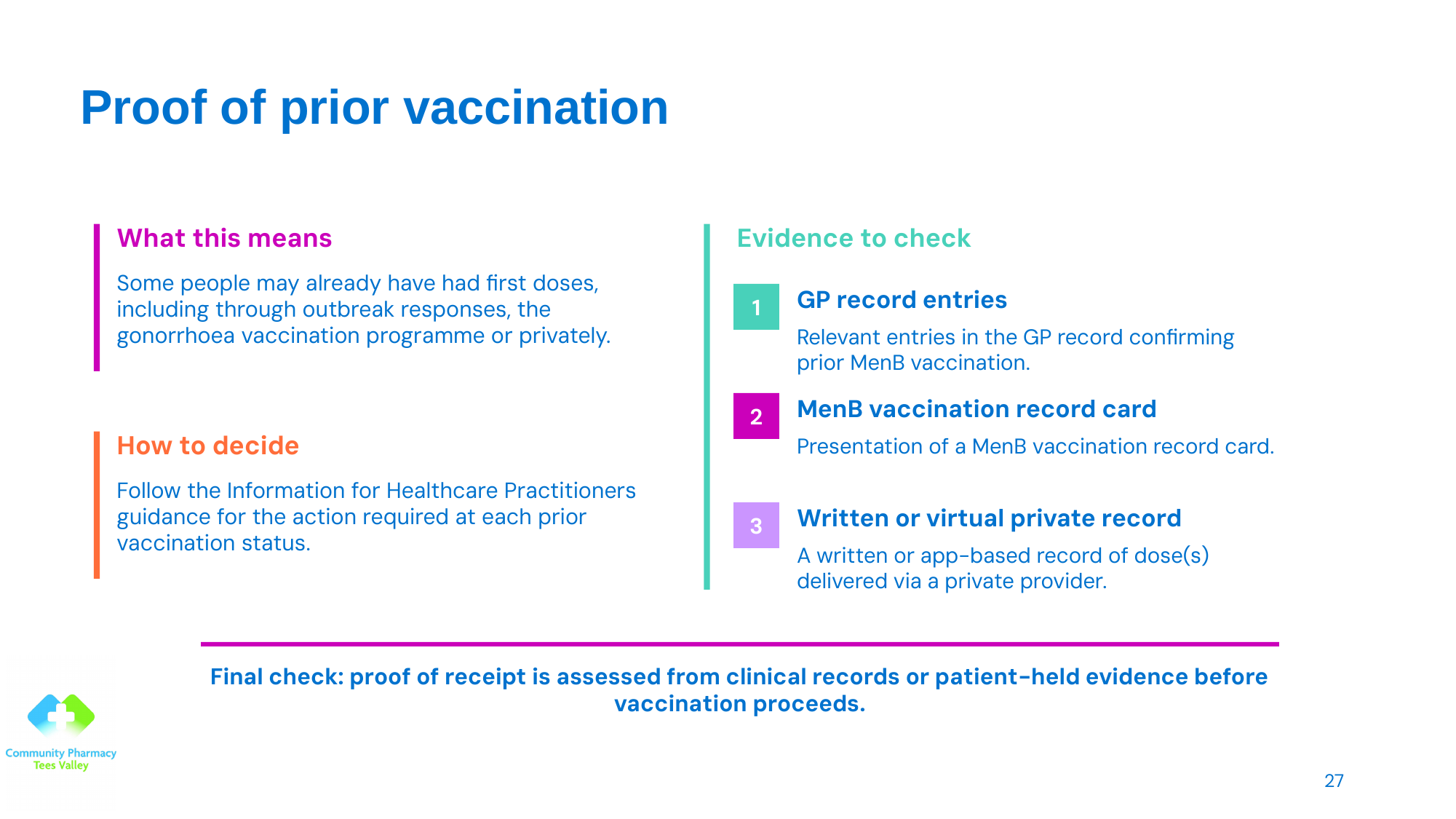

Proof of prior vaccination
What this means
Evidence to check

Some people may already have had first doses, including through outbreak responses, the gonorrhoea vaccination programme or privately.
GP record entries
1
Relevant entries in the GP record confirming prior MenB vaccination.
MenB vaccination record card
2
How to decide
Presentation of a MenB vaccination record card.

Follow the Information for Healthcare Practitioners guidance for the action required at each prior vaccination status.
Written or virtual private record
3
A written or app-based record of dose(s) delivered via a private provider.

Final check: proof of receipt is assessed from clinical records or patient-held evidence before vaccination proceeds.
27